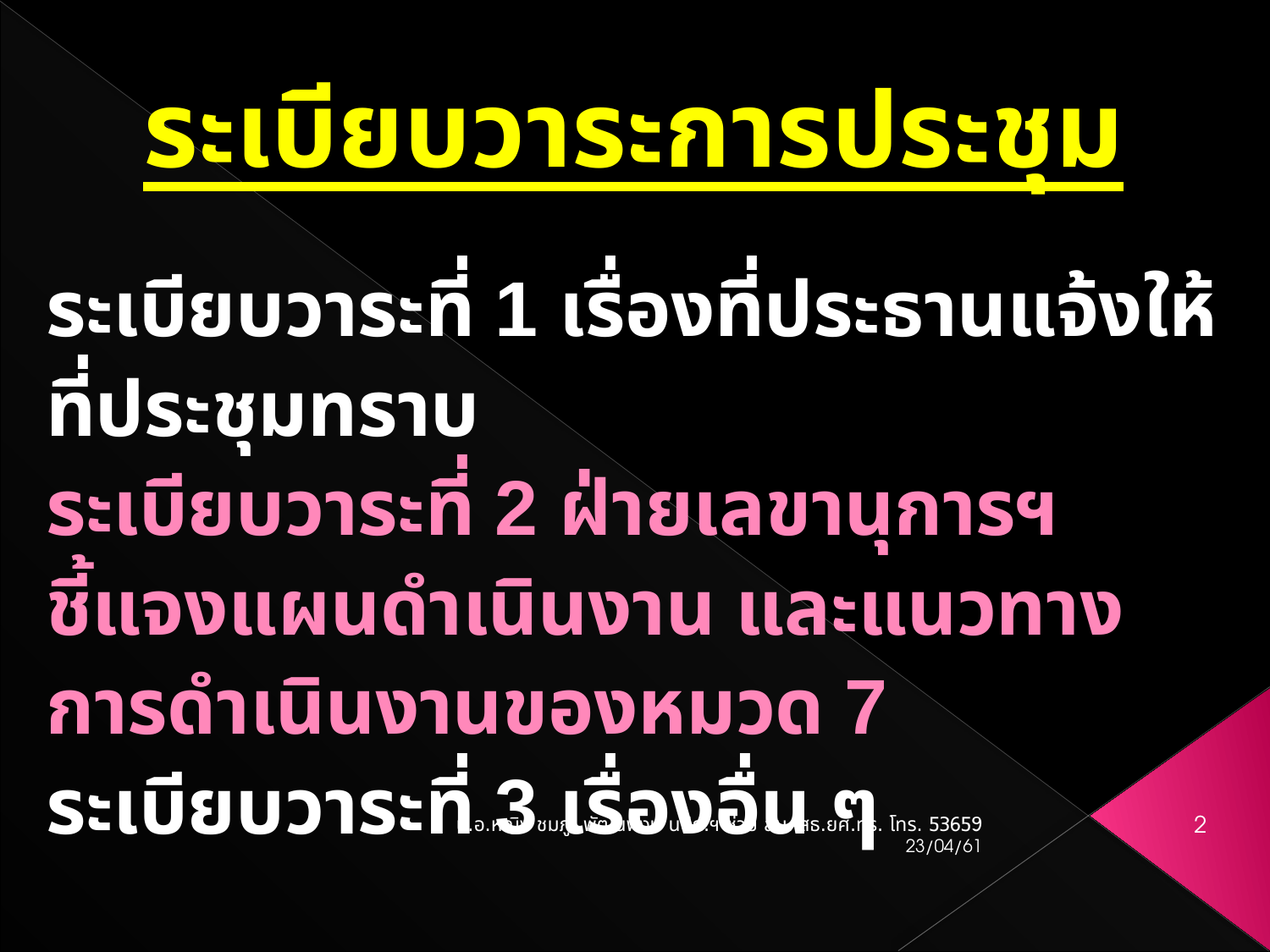

ระเบียบวาระการประชุม

ระเบียบวาระที่ 1 เรื่องที่ประธานแจ้งให้ที่ประชุมทราบ
ระเบียบวาระที่ 2 ฝ่ายเลขานุการฯ ชี้แจงแผนดำเนินงาน และแนวทางการดำเนินงานของหมวด 7
ระเบียบวาระที่ 3 เรื่องอื่น ๆ
น.อ.หญิง ชมภู  พัฒนพงษ์ นปก.ฯ ช่วย สน.เสธ.ยศ.ทร. โทร. 53659
2
23/04/61